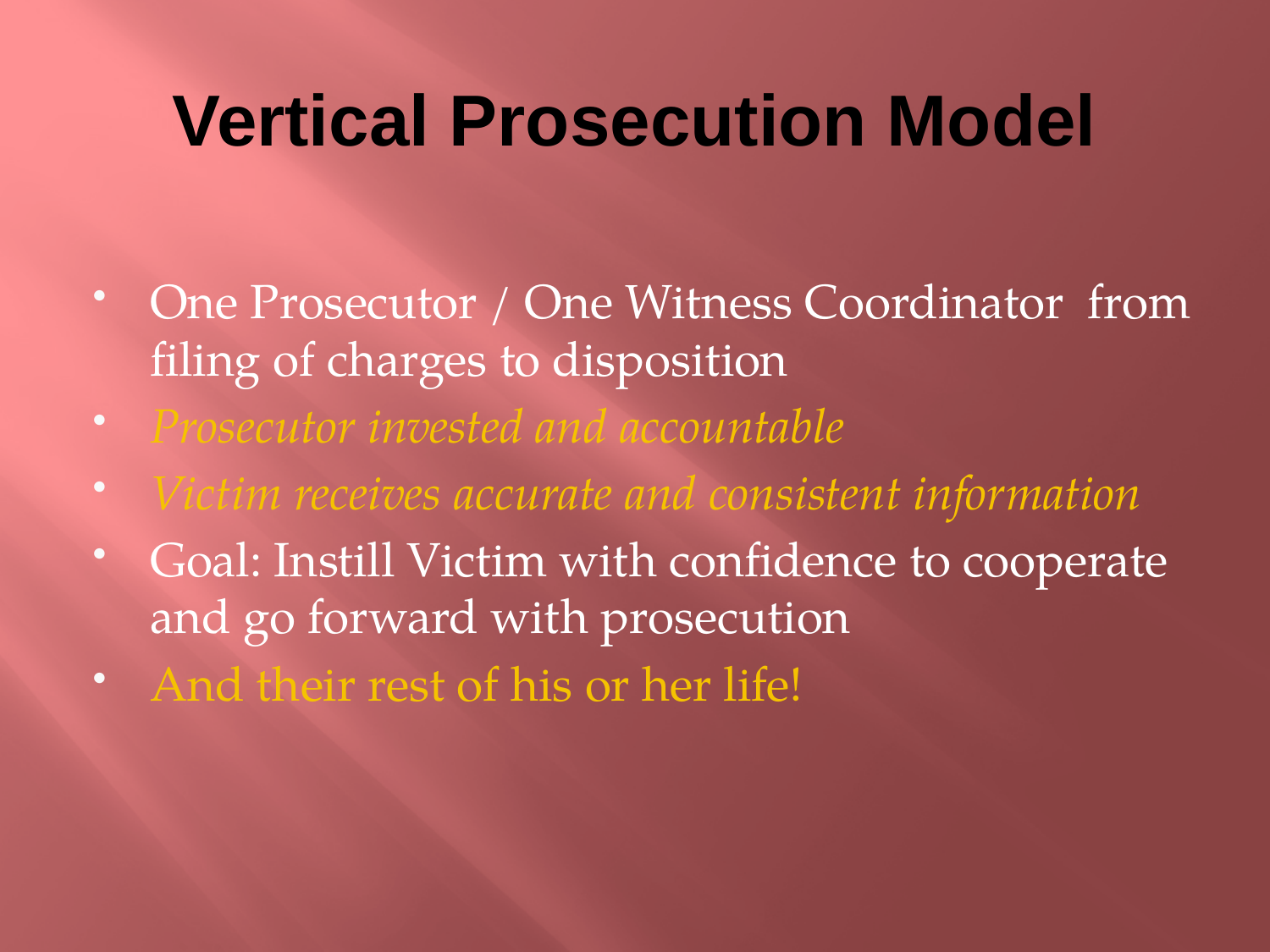

# Vertical Prosecution Model
One Prosecutor / One Witness Coordinator  from filing of charges to disposition
Prosecutor invested and accountable
Victim receives accurate and consistent information
Goal: Instill Victim with confidence to cooperate and go forward with prosecution
And their rest of his or her life!